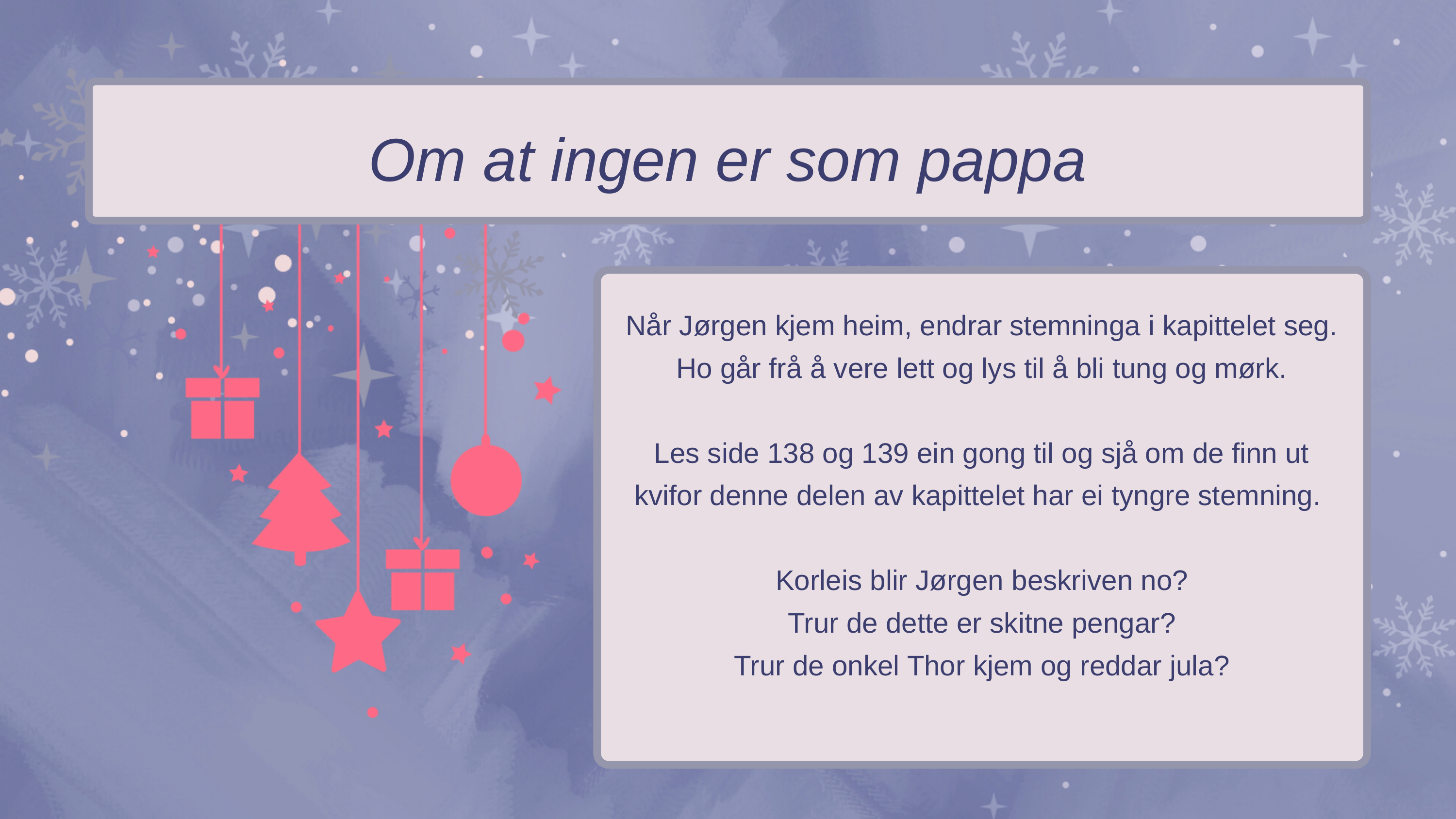

Om at ingen er som pappa

Når Jørgen kjem heim, endrar stemninga i kapittelet seg. Ho går frå å vere lett og lys til å bli tung og mørk.

Les side 138 og 139 ein gong til og sjå om de finn ut kvifor denne delen av kapittelet har ei tyngre stemning.

Korleis blir Jørgen beskriven no?
Trur de dette er skitne pengar?
Trur de onkel Thor kjem og reddar jula?